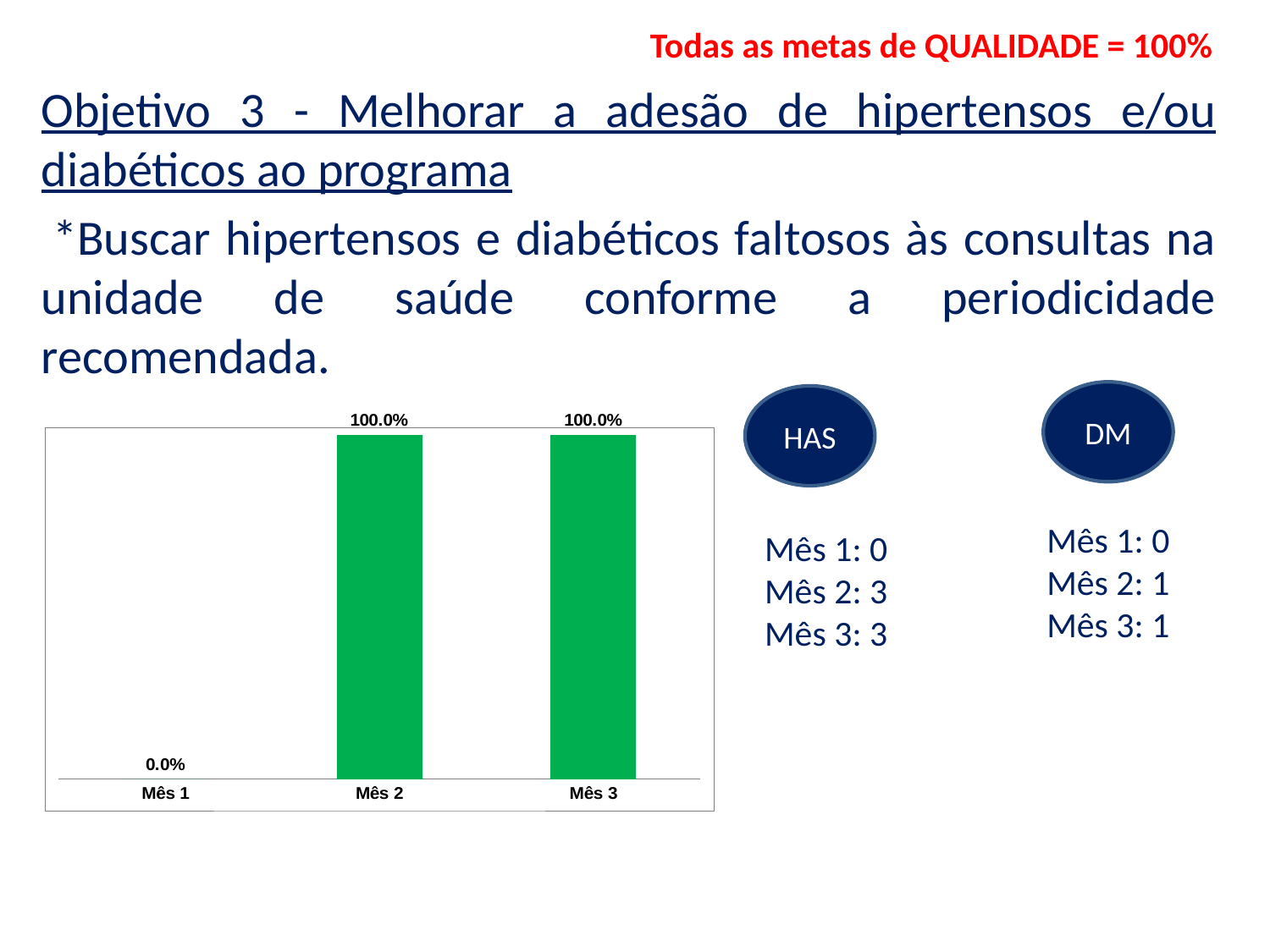

Todas as metas de QUALIDADE = 100%
Objetivo 3 - Melhorar a adesão de hipertensos e/ou diabéticos ao programa
 *Buscar hipertensos e diabéticos faltosos às consultas na unidade de saúde conforme a periodicidade recomendada.
DM
HAS

### Chart

| Category | Proporção de pessoas com hipertensão faltosos às consultas com busca ativa  |
|---|---|
| Mês 1 | 0.0 |
| Mês 2 | 1.0 |
| Mês 3 | 1.0 |
Mês 1: 0
Mês 2: 1
Mês 3: 1

Mês 1: 0
Mês 2: 3
Mês 3: 3